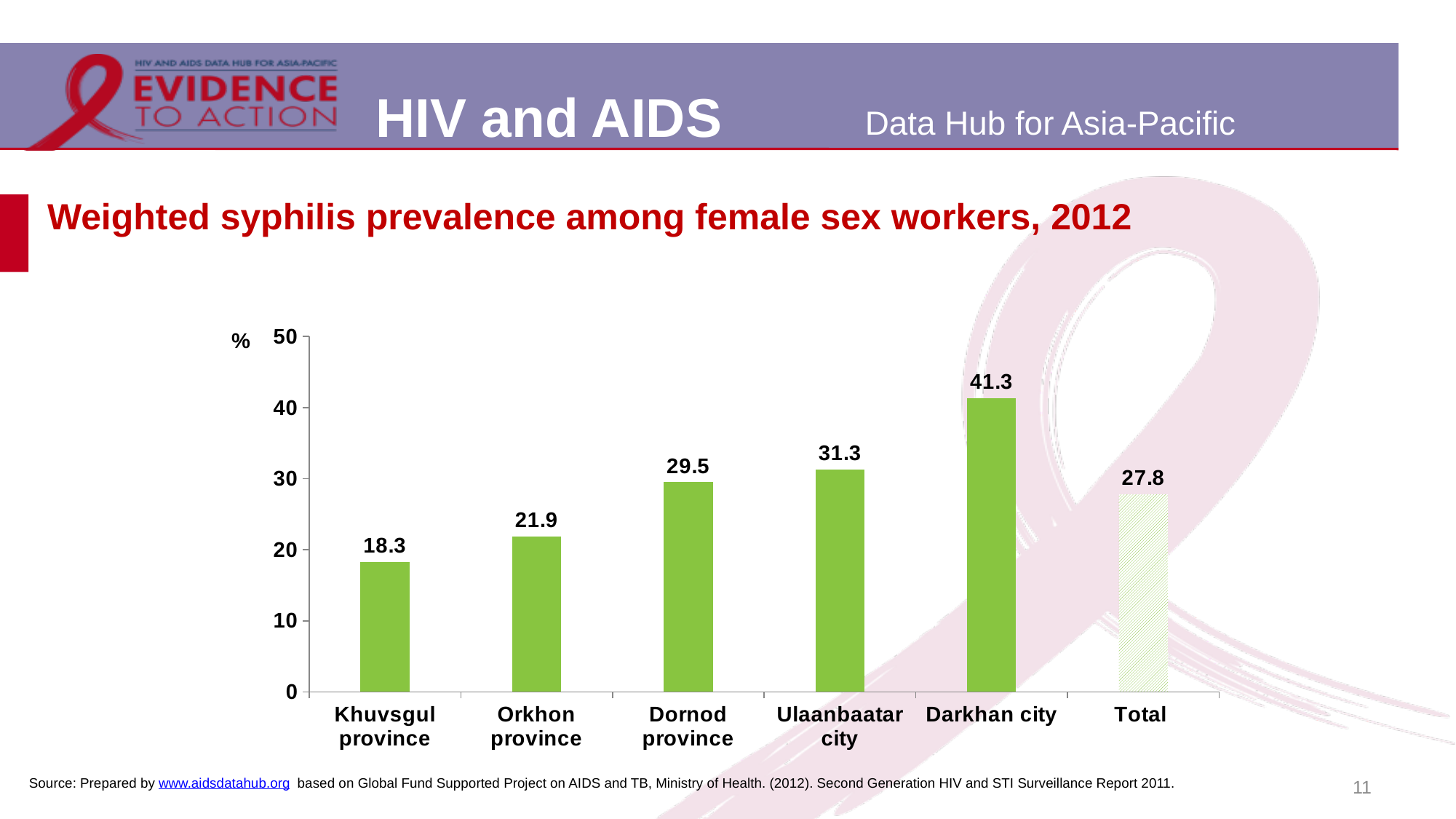

# Weighted syphilis prevalence among female sex workers, 2012

### Chart

| Category |  |  |
|---|---|---|
| Khuvsgul province | 18.3 | None |
| Orkhon province | 21.9 | None |
| Dornod province | 29.5 | None |
| Ulaanbaatar city | 31.3 | None |
| Darkhan city | 41.3 | None |
| Total  | None | 27.8 |
11
Source: Prepared by www.aidsdatahub.org  based on Global Fund Supported Project on AIDS and TB, Ministry of Health. (2012). Second Generation HIV and STI Surveillance Report 2011.